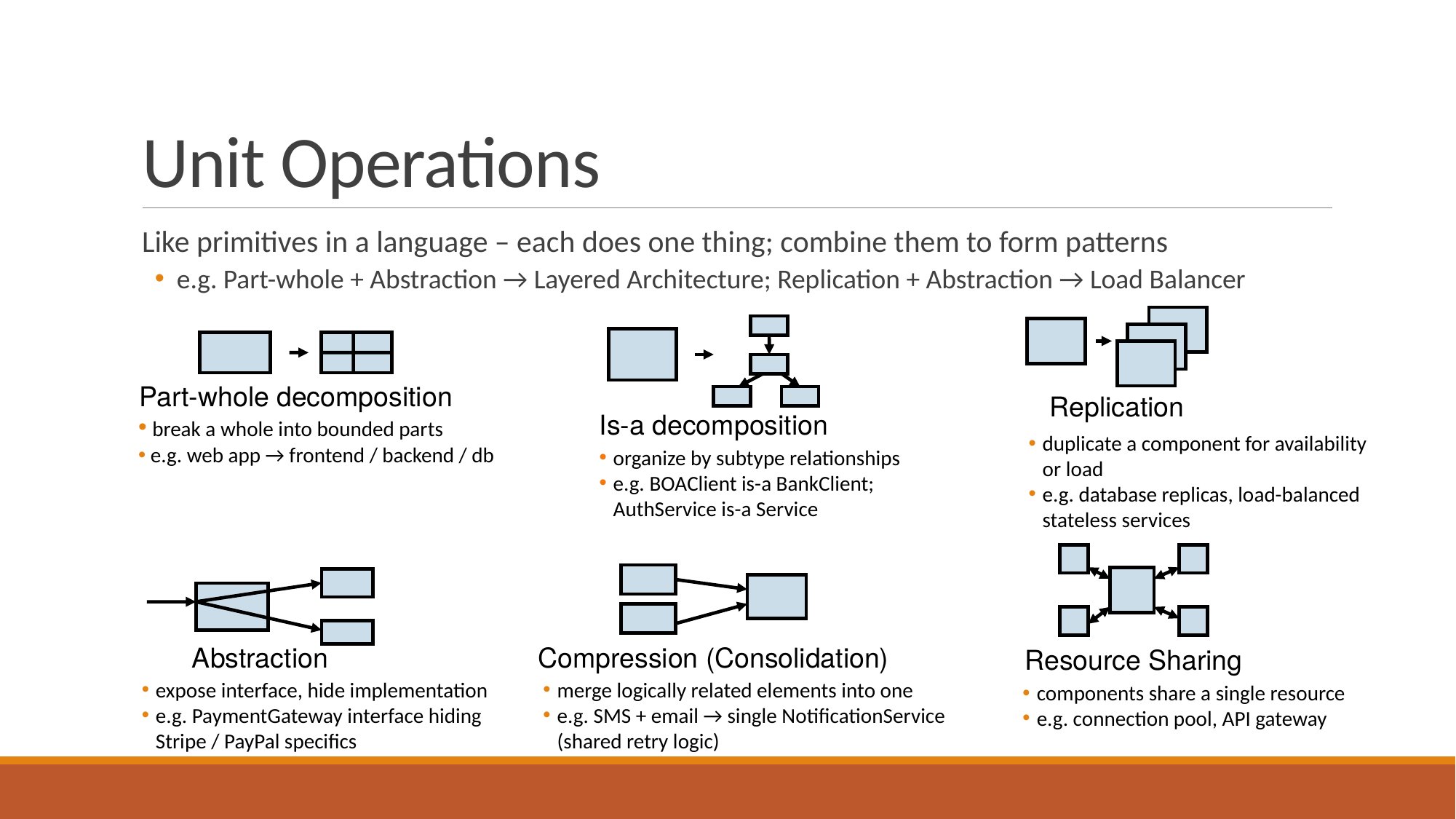

# Unit Operations
Like primitives in a language – each does one thing; combine them to form patterns
e.g. Part-whole + Abstraction → Layered Architecture; Replication + Abstraction → Load Balancer

Replication

Is-a decomposition

Part-whole decomposition
 break a whole into bounded parts
 e.g. web app → frontend / backend / db
duplicate a component for availability or load
e.g. database replicas, load-balanced stateless services
organize by subtype relationships
e.g. BOAClient is-a BankClient; AuthService is-a Service

Resource Sharing

Compression (Consolidation)

Abstraction
expose interface, hide implementation
e.g. PaymentGateway interface hiding Stripe / PayPal specifics
merge logically related elements into one
e.g. SMS + email → single NotificationService (shared retry logic)
components share a single resource
e.g. connection pool, API gateway